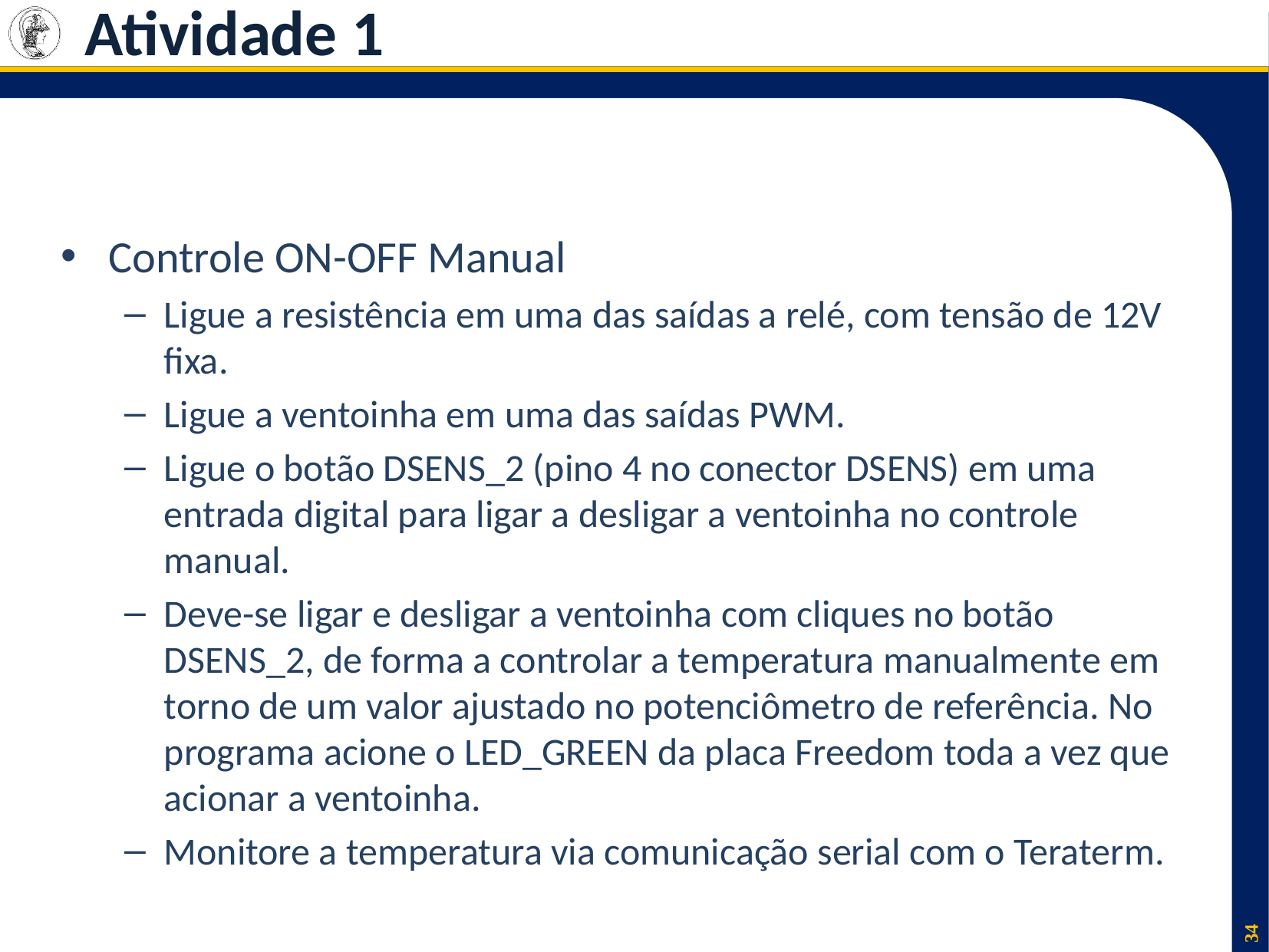

# Atividade 1
Controle ON-OFF Manual
Ligue a resistência em uma das saídas a relé, com tensão de 12V fixa.
Ligue a ventoinha em uma das saídas PWM.
Ligue o botão DSENS_2 (pino 4 no conector DSENS) em uma entrada digital para ligar a desligar a ventoinha no controle manual.
Deve-se ligar e desligar a ventoinha com cliques no botão DSENS_2, de forma a controlar a temperatura manualmente em torno de um valor ajustado no potenciômetro de referência. No programa acione o LED_GREEN da placa Freedom toda a vez que acionar a ventoinha.
Monitore a temperatura via comunicação serial com o Teraterm.